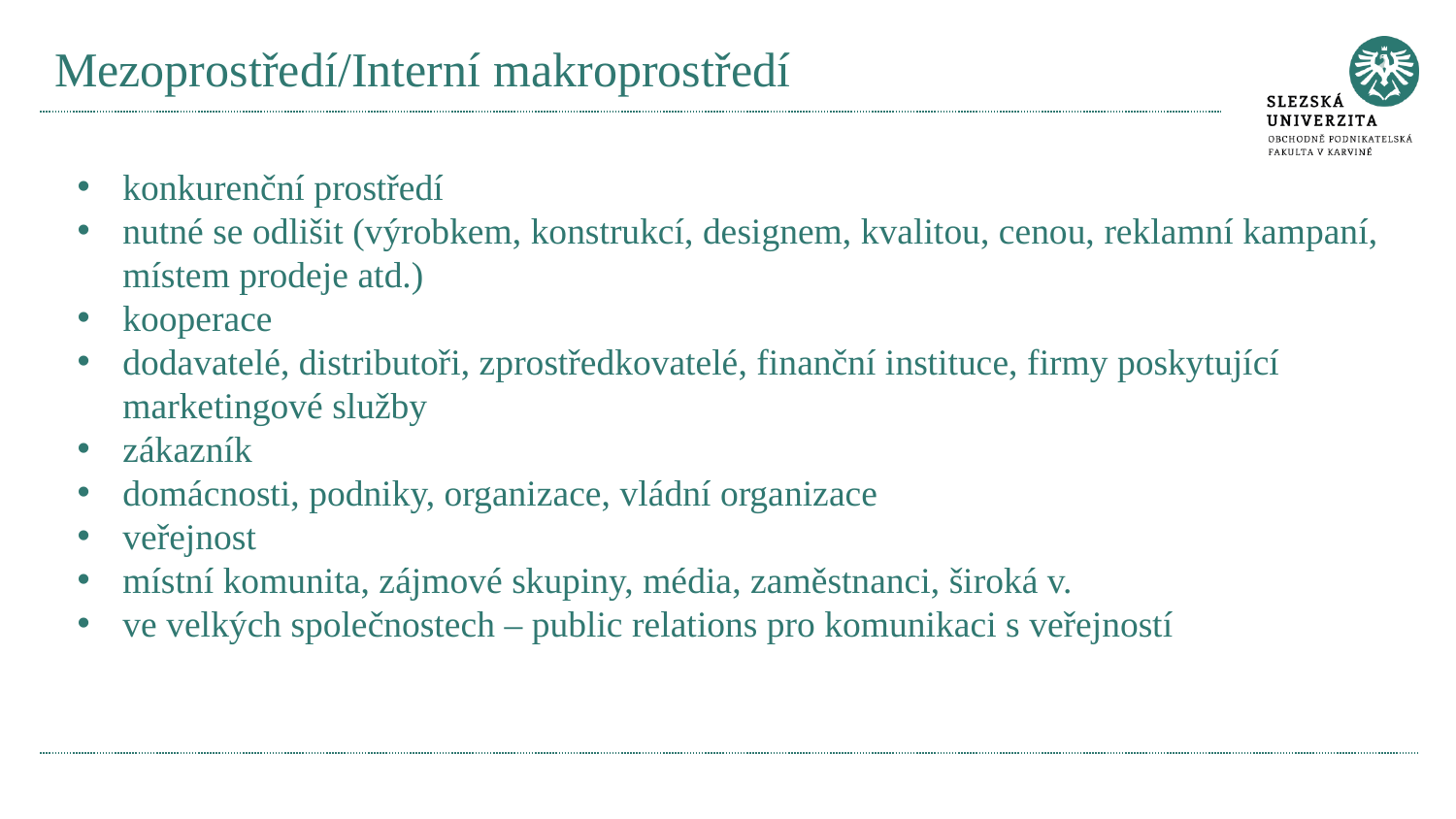

# Mezoprostředí/Interní makroprostředí
konkurenční prostředí
nutné se odlišit (výrobkem, konstrukcí, designem, kvalitou, cenou, reklamní kampaní, místem prodeje atd.)
kooperace
dodavatelé, distributoři, zprostředkovatelé, finanční instituce, firmy poskytující marketingové služby
zákazník
domácnosti, podniky, organizace, vládní organizace
veřejnost
místní komunita, zájmové skupiny, média, zaměstnanci, široká v.
ve velkých společnostech – public relations pro komunikaci s veřejností